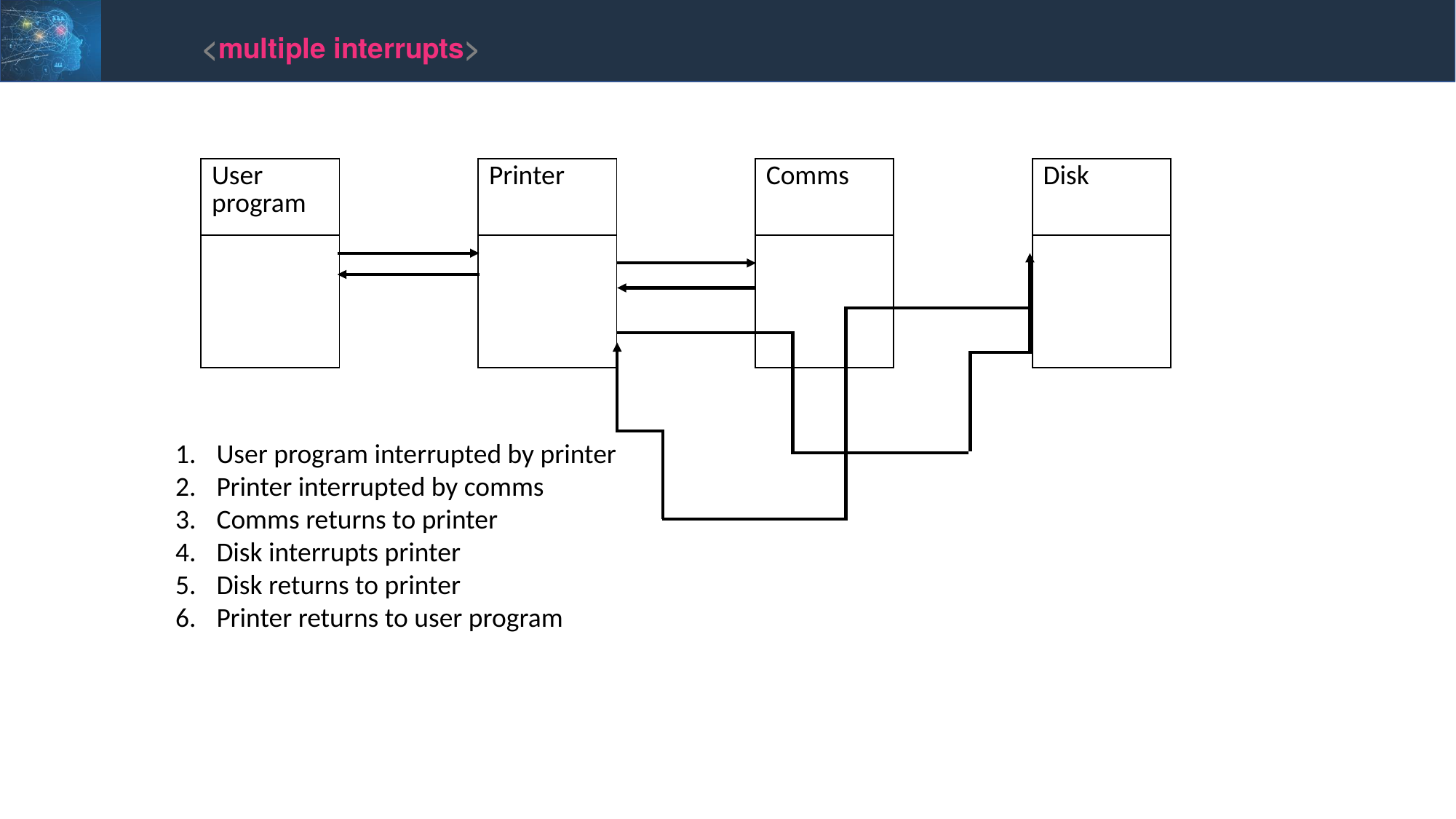

<multiple interrupts>
| User program |  | Printer |  | Comms |  | Disk |
| --- | --- | --- | --- | --- | --- | --- |
|  |  |  |  |  |  |  |
|  |  |  |  |  |  |  |
|  |  |  |  |  |  |  |
User program interrupted by printer
Printer interrupted by comms
Comms returns to printer
Disk interrupts printer
Disk returns to printer
Printer returns to user program